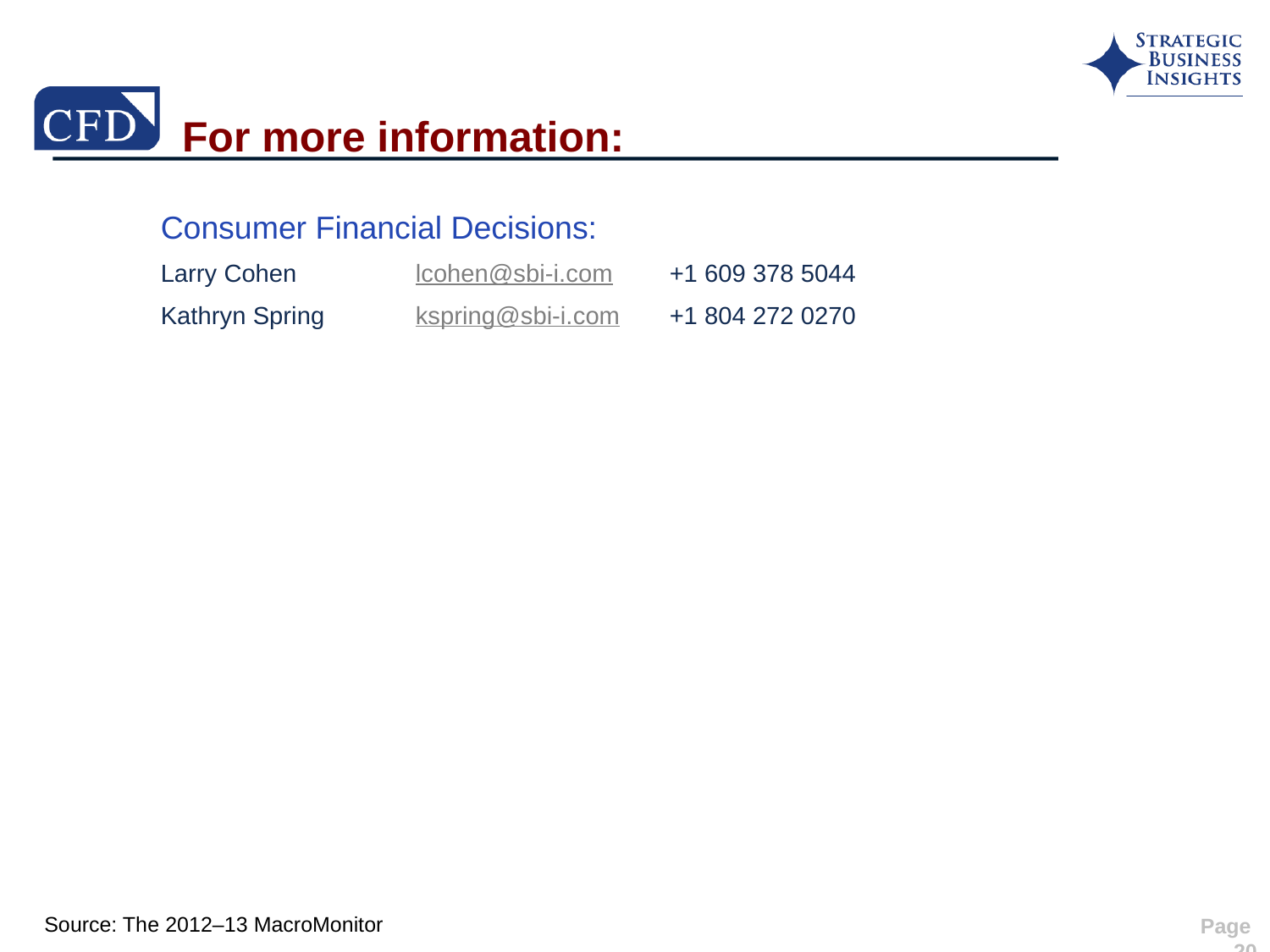

# For more information:
Consumer Financial Decisions:
Larry Cohen 	lcohen@sbi-i.com 	+1 609 378 5044
Kathryn Spring	kspring@sbi-i.com 	+1 804 272 0270

 Page 20